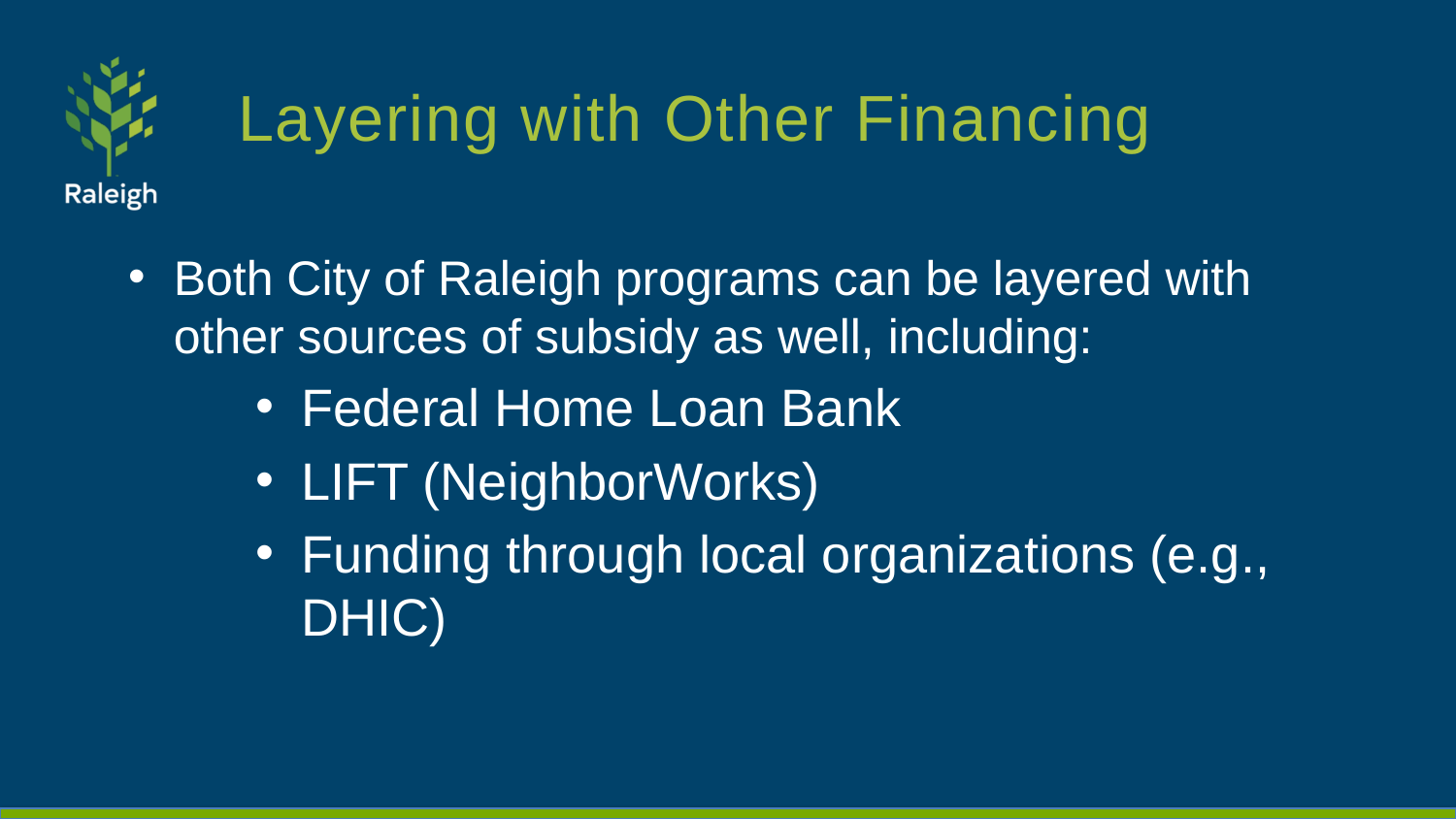

# Layering with Other Financing
Both City of Raleigh programs can be layered with other sources of subsidy as well, including:
Federal Home Loan Bank
LIFT (NeighborWorks)
Funding through local organizations (e.g., DHIC)